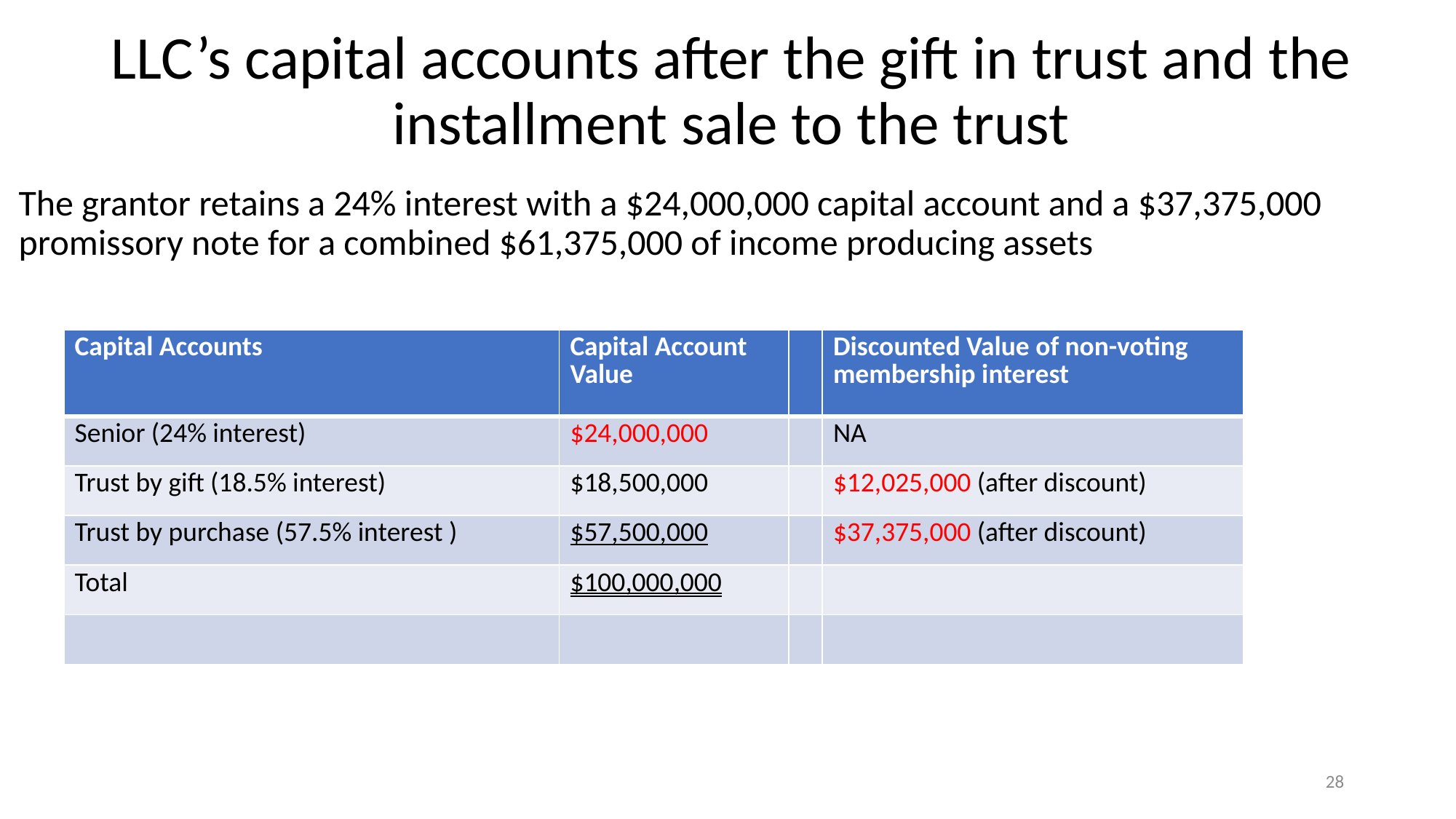

# LLC’s capital accounts after the gift in trust and the installment sale to the trust
The grantor retains a 24% interest with a $24,000,000 capital account and a $37,375,000 promissory note for a combined $61,375,000 of income producing assets
| Capital Accounts | Capital Account Value |  | Discounted Value of non-voting membership interest |
| --- | --- | --- | --- |
| Senior (24% interest) | $24,000,000 |  | NA |
| Trust by gift (18.5% interest) | $18,500,000 |  | $12,025,000 (after discount) |
| Trust by purchase (57.5% interest ) | $57,500,000 |  | $37,375,000 (after discount) |
| Total | $100,000,000 |  |  |
|  |  |  |  |
28